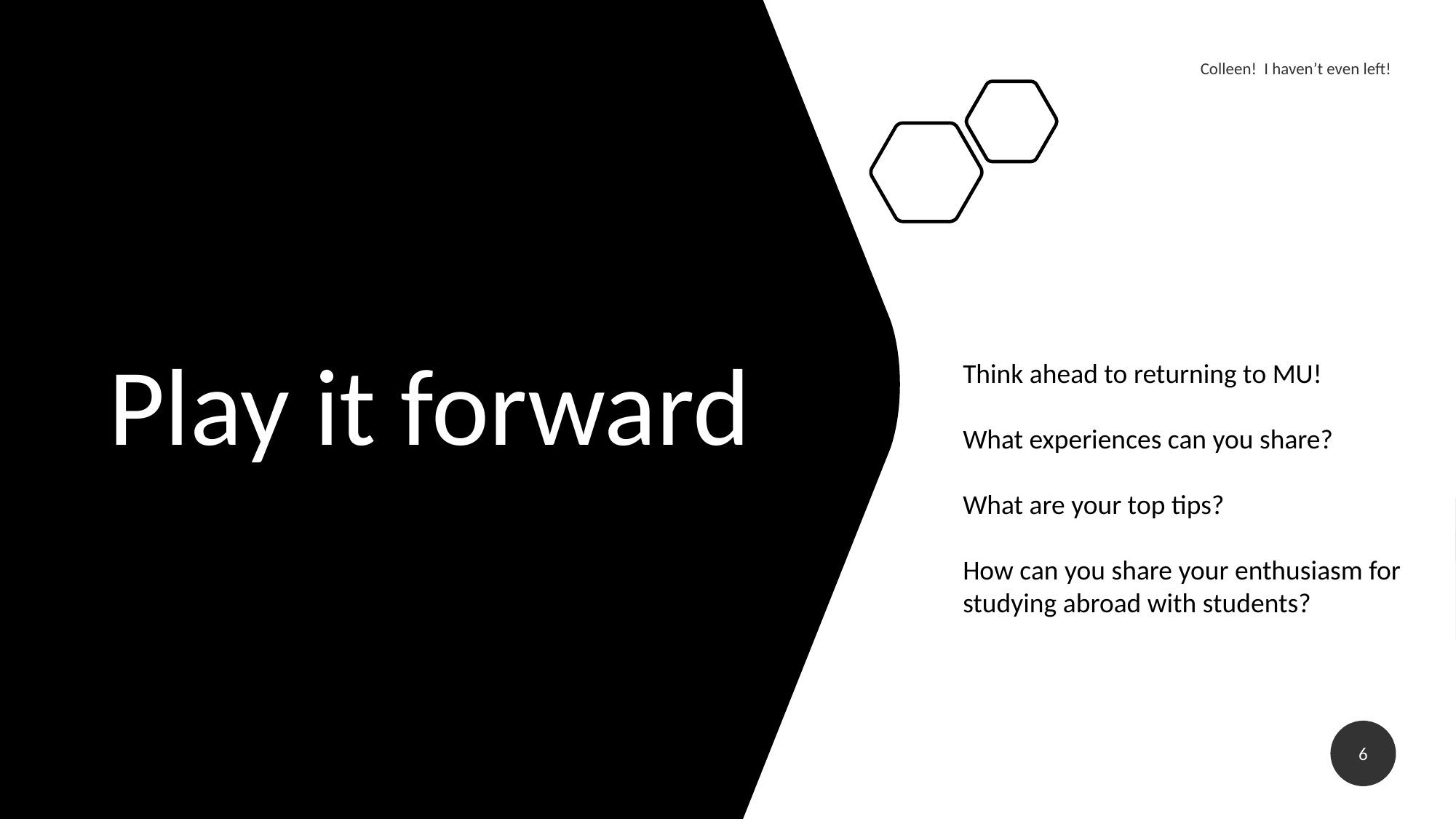

Colleen!  I haven’t even left!

# Play it forward
Think ahead to returning to MU!

What experiences can you share?

What are your top tips?

How can you share your enthusiasm for studying abroad with students?
6